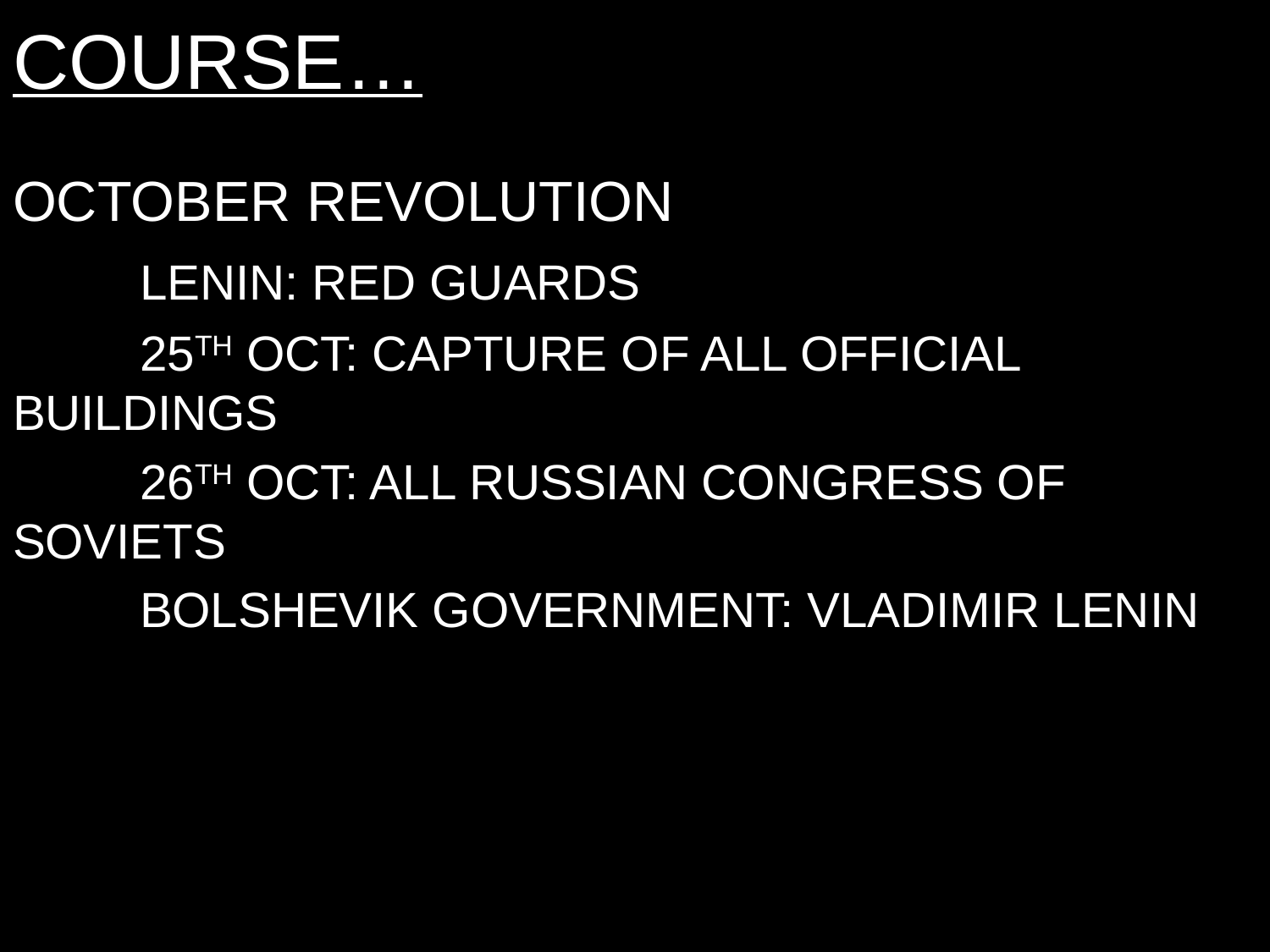

# COURSE…
OCTOBER REVOLUTION
	LENIN: RED GUARDS
	25TH OCT: CAPTURE OF ALL OFFICIAL BUILDINGS
	26TH OCT: ALL RUSSIAN CONGRESS OF SOVIETS
	BOLSHEVIK GOVERNMENT: VLADIMIR LENIN